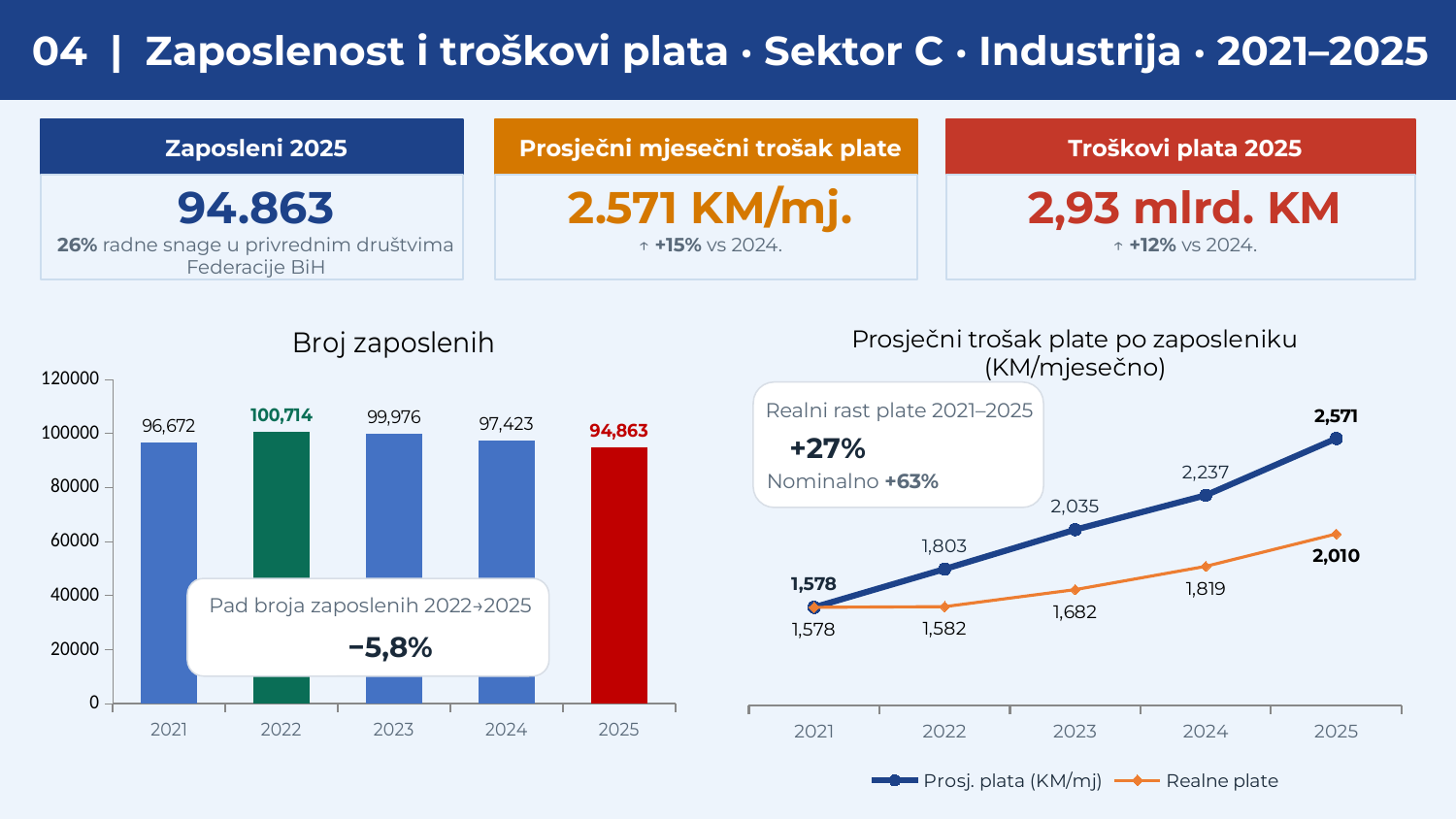

04  |  Zaposlenost i troškovi plata · Sektor C · Industrija · 2021–2025

Zaposleni 2025

Prosječni mjesečni trošak plate

Troškovi plata 2025

94.863

2.571 KM/mj.

2,93 mlrd. KM
26% radne snage u privrednim društvima Federacije BiH
↑ +15% vs 2024.
↑ +12% vs 2024.

### Chart: Prosječni trošak plate po zaposleniku (KM/mjesečno)

| Category | Prosj. plata (KM/mj) | Realne plate |
|---|---|---|
| 2021 | 1578.0 | 1578.0 |
| 2022 | 1803.0 | 1582.0 |
| 2023 | 2035.0 | 1682.0 |
| 2024 | 2237.0 | 1819.0 |
| 2025 | 2571.0 | 2010.0 |

### Chart: Broj zaposlenih

| Category | Broj zaposlenih |
|---|---|
| 2021 | 96672.0 |
| 2022 | 100714.0 |
| 2023 | 99976.0 |
| 2024 | 97423.0 |
| 2025 | 94863.0 |
Realni rast plate 2021–2025
+27%
Nominalno +63%

Pad broja zaposlenih 2022→2025
−5,8%